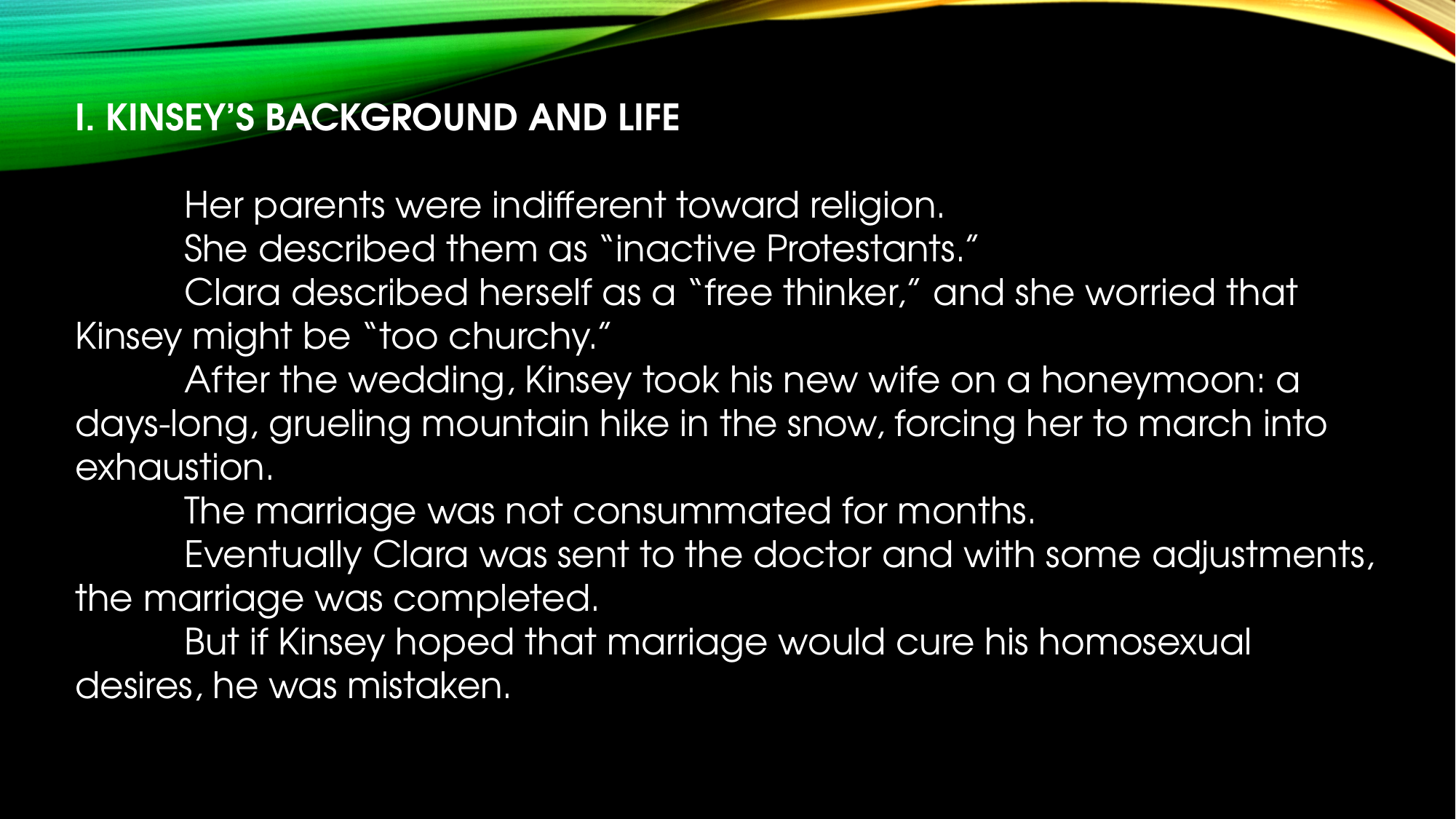

I. KINSEY’S BACKGROUND AND LIFE

	Her parents were indifferent toward religion.
	She described them as “inactive Protestants.”
	Clara described herself as a “free thinker,” and she worried that Kinsey might be “too churchy.”
	After the wedding, Kinsey took his new wife on a honeymoon: a days-long, grueling mountain hike in the snow, forcing her to march into exhaustion.
	The marriage was not consummated for months.
	Eventually Clara was sent to the doctor and with some adjustments, the marriage was completed.
	But if Kinsey hoped that marriage would cure his homosexual desires, he was mistaken.